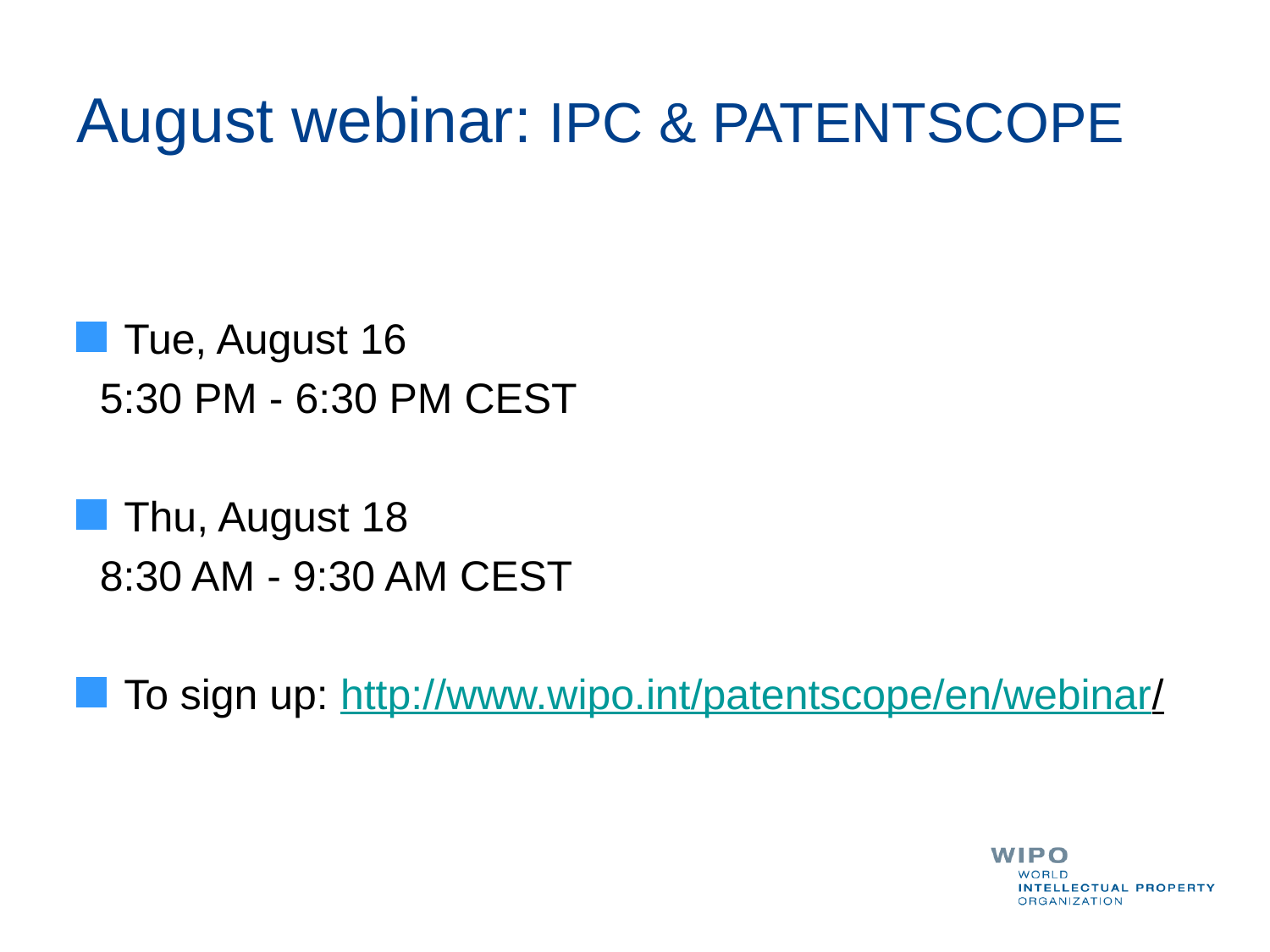

# August webinar: IPC & PATENTSCOPE

Tue, August 16
  5:30 PM - 6:30 PM CEST

Thu, August 18
  8:30 AM - 9:30 AM CEST

To sign up: http://www.wipo.int/patentscope/en/webinar/